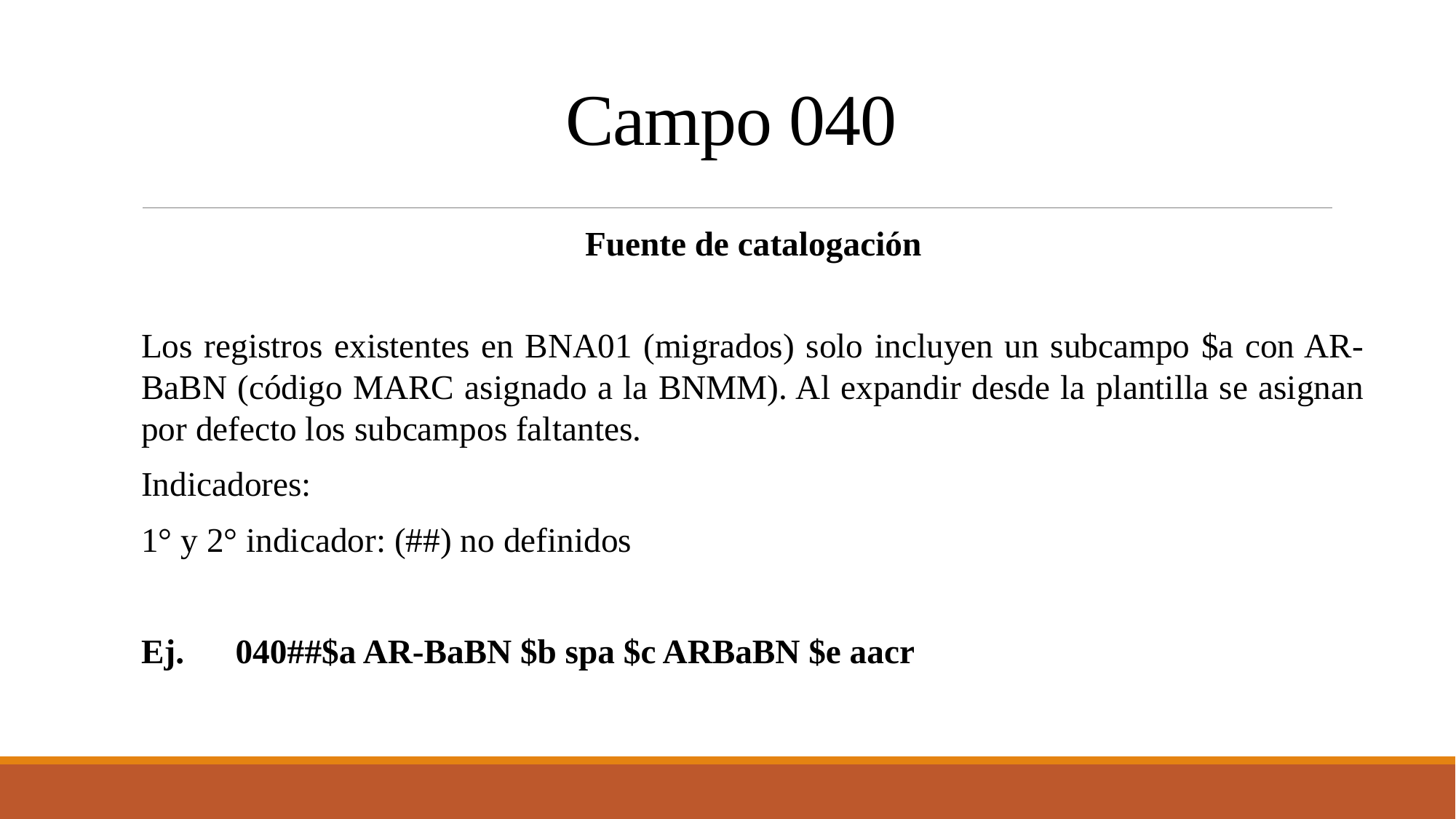

# Campo 040
Fuente de catalogación

Los registros existentes en BNA01 (migrados) solo incluyen un subcampo $a con AR-BaBN (código MARC asignado a la BNMM). Al expandir desde la plantilla se asignan por defecto los subcampos faltantes.
Indicadores:
1° y 2° indicador: (##) no definidos

Ej.      040##$a AR-BaBN $b spa $c ARBaBN $e aacr